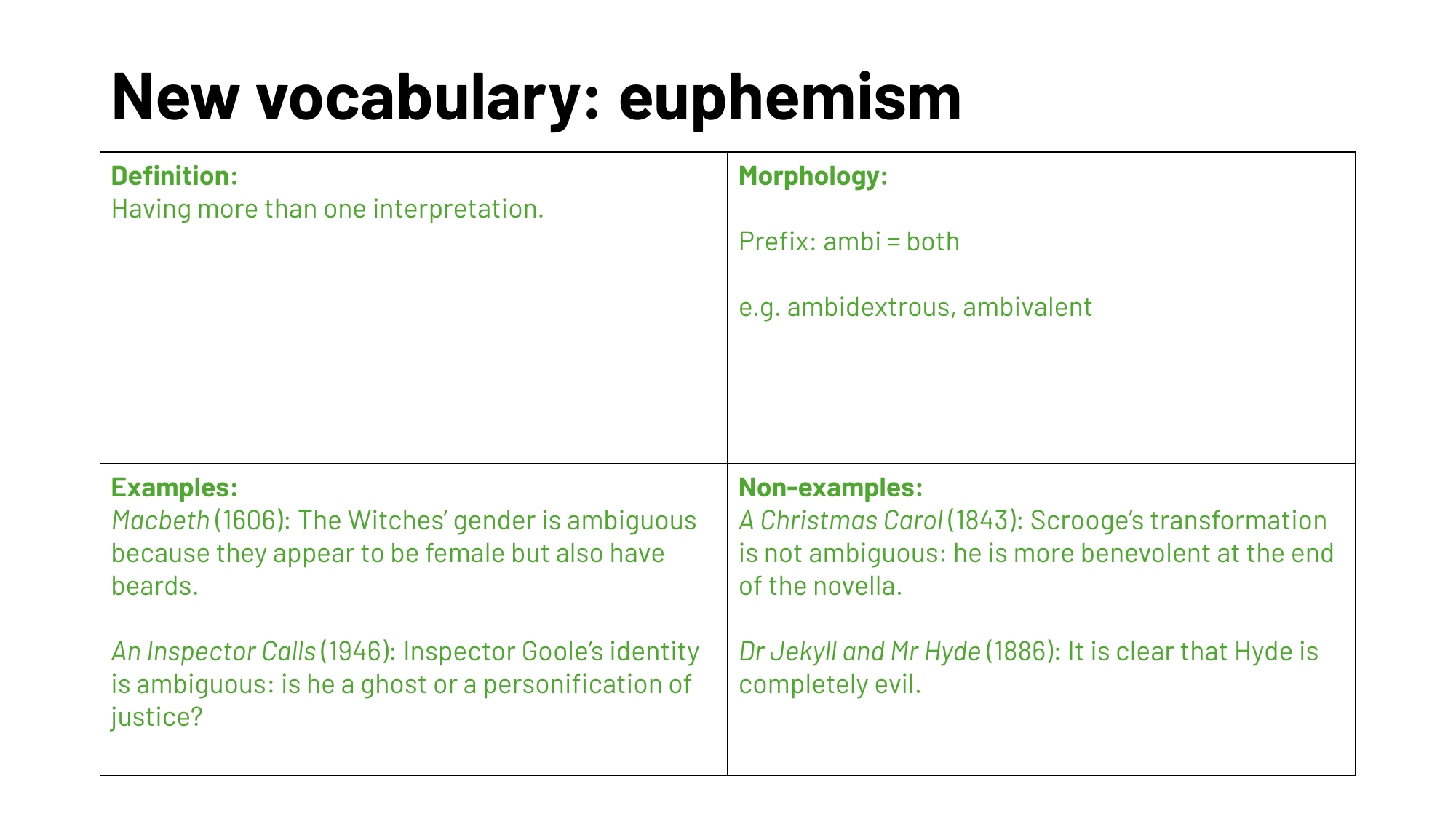

# New vocabulary: euphemism
| Definition: Having more than one interpretation. | Morphology: Prefix: ambi = both e.g. ambidextrous, ambivalent |
| --- | --- |
| Examples: Macbeth (1606): The Witches’ gender is ambiguous because they appear to be female but also have beards. An Inspector Calls (1946): Inspector Goole’s identity is ambiguous: is he a ghost or a personification of justice? | Non-examples: A Christmas Carol (1843): Scrooge’s transformation is not ambiguous: he is more benevolent at the end of the novella. Dr Jekyll and Mr Hyde (1886): It is clear that Hyde is completely evil. |